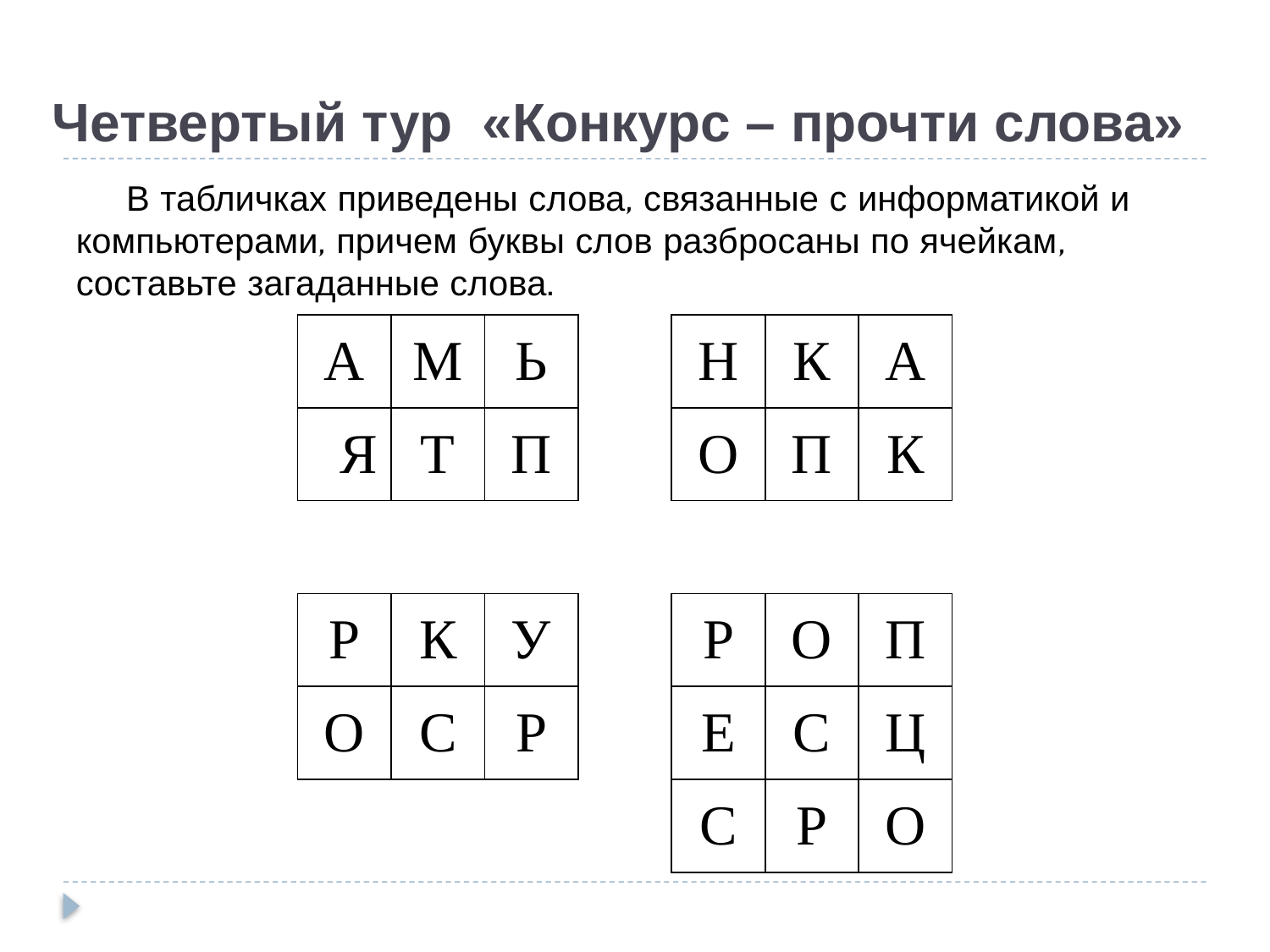

# Четвертый тур  «Конкурс – прочти слова»
В табличках приведены слова, связанные с информатикой и компьютерами, причем буквы слов разбросаны по ячейкам, составьте загаданные слова.
| А | М | Ь |  | Н | К | А |
| --- | --- | --- | --- | --- | --- | --- |
| Я | Т | П |  | О | П | К |
|  |  |  |  |  |  |  |
| Р | К | У |  | Р | О | П |
| О | С | Р |  | Е | С | Ц |
|  |  |  |  | С | Р | О |